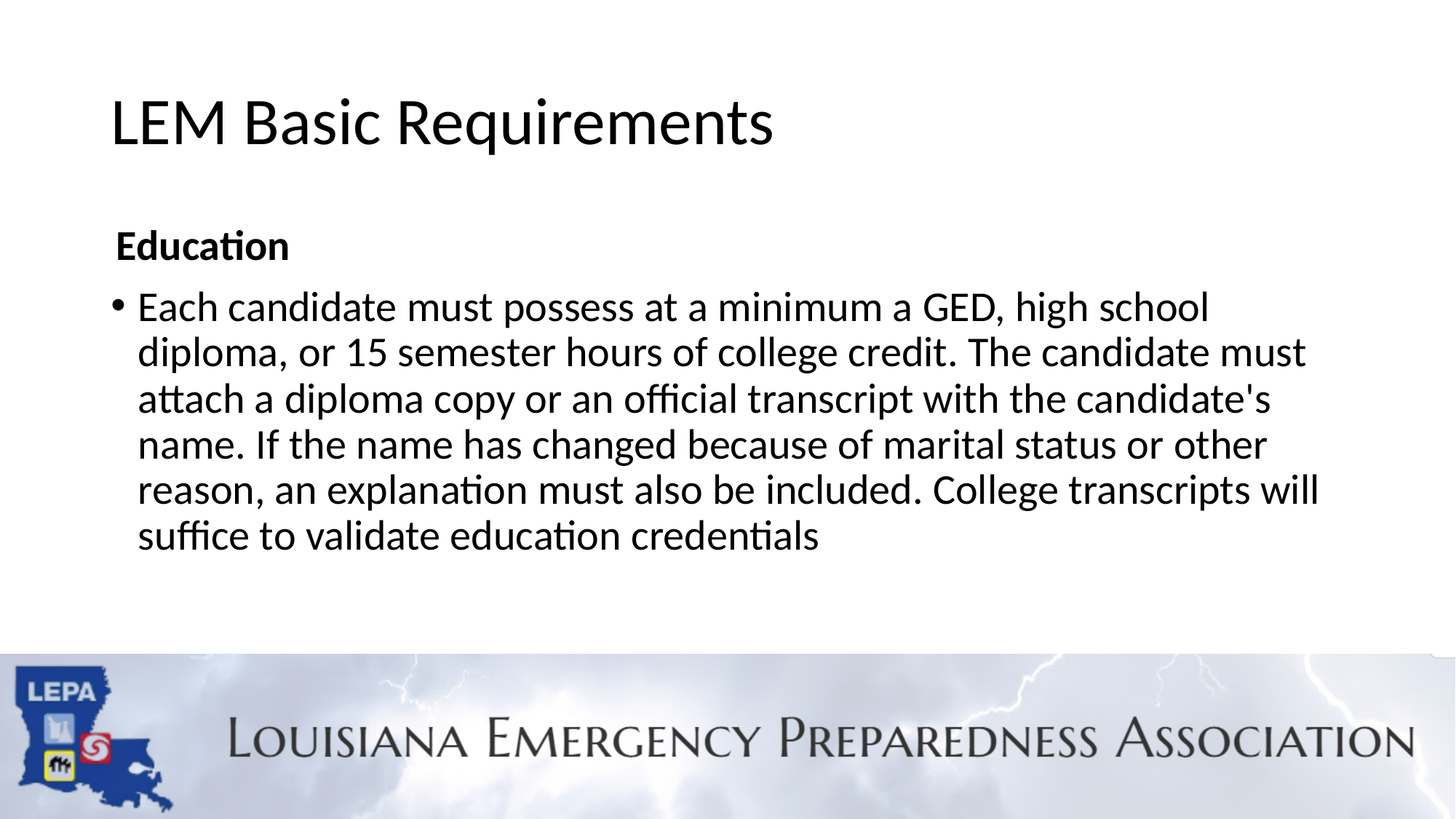

# LEM Basic Requirements
Education
Each candidate must possess at a minimum a GED, high school diploma, or 15 semester hours of college credit. The candidate must attach a diploma copy or an official transcript with the candidate's name. If the name has changed because of marital status or other reason, an explanation must also be included. College transcripts will suffice to validate education credentials